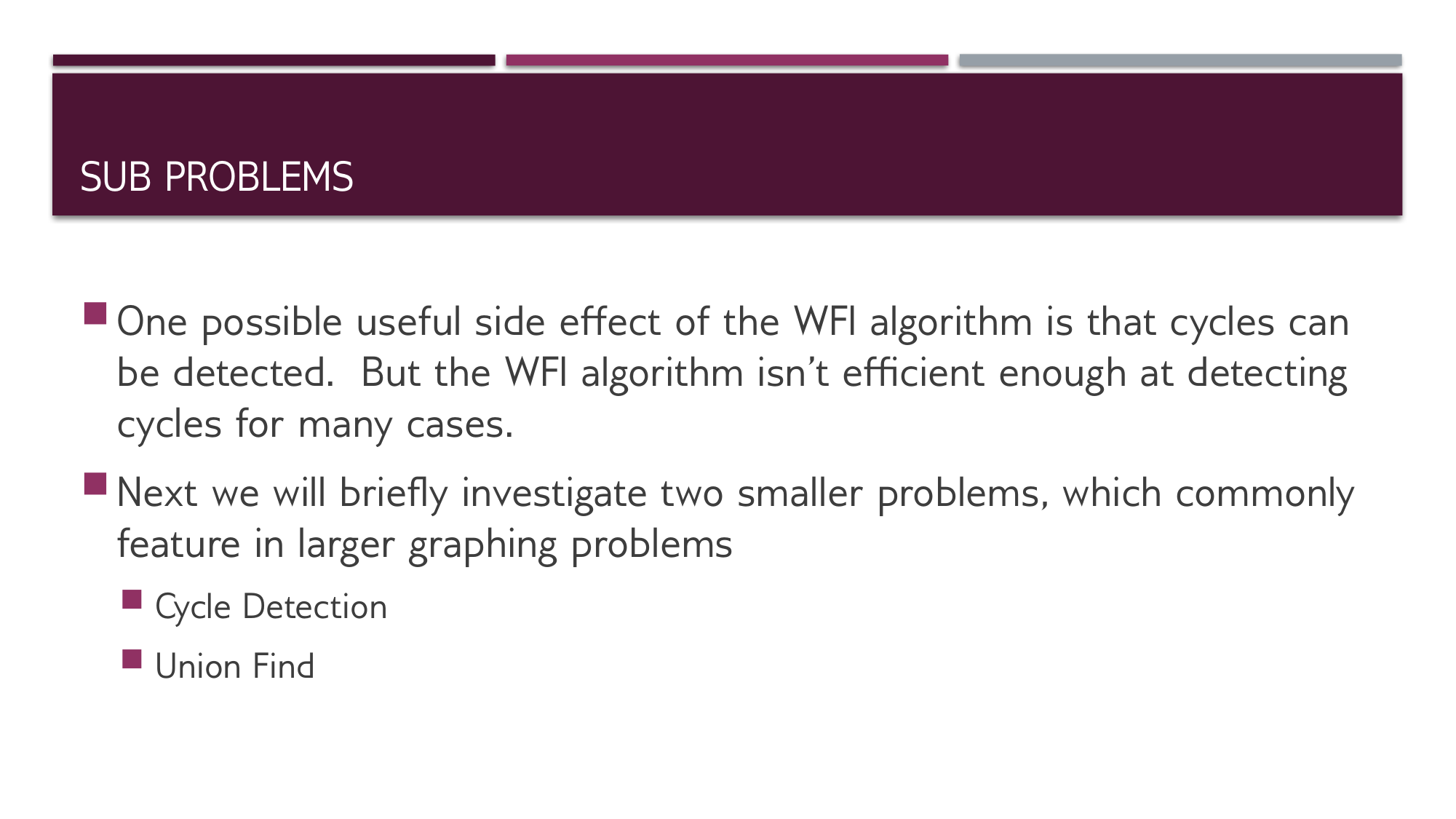

# Sub Problems
One possible useful side effect of the WFI algorithm is that cycles can be detected.  But the WFI algorithm isn’t efficient enough at detecting cycles for many cases.
Next we will briefly investigate two smaller problems, which commonly feature in larger graphing problems
Cycle Detection
Union Find